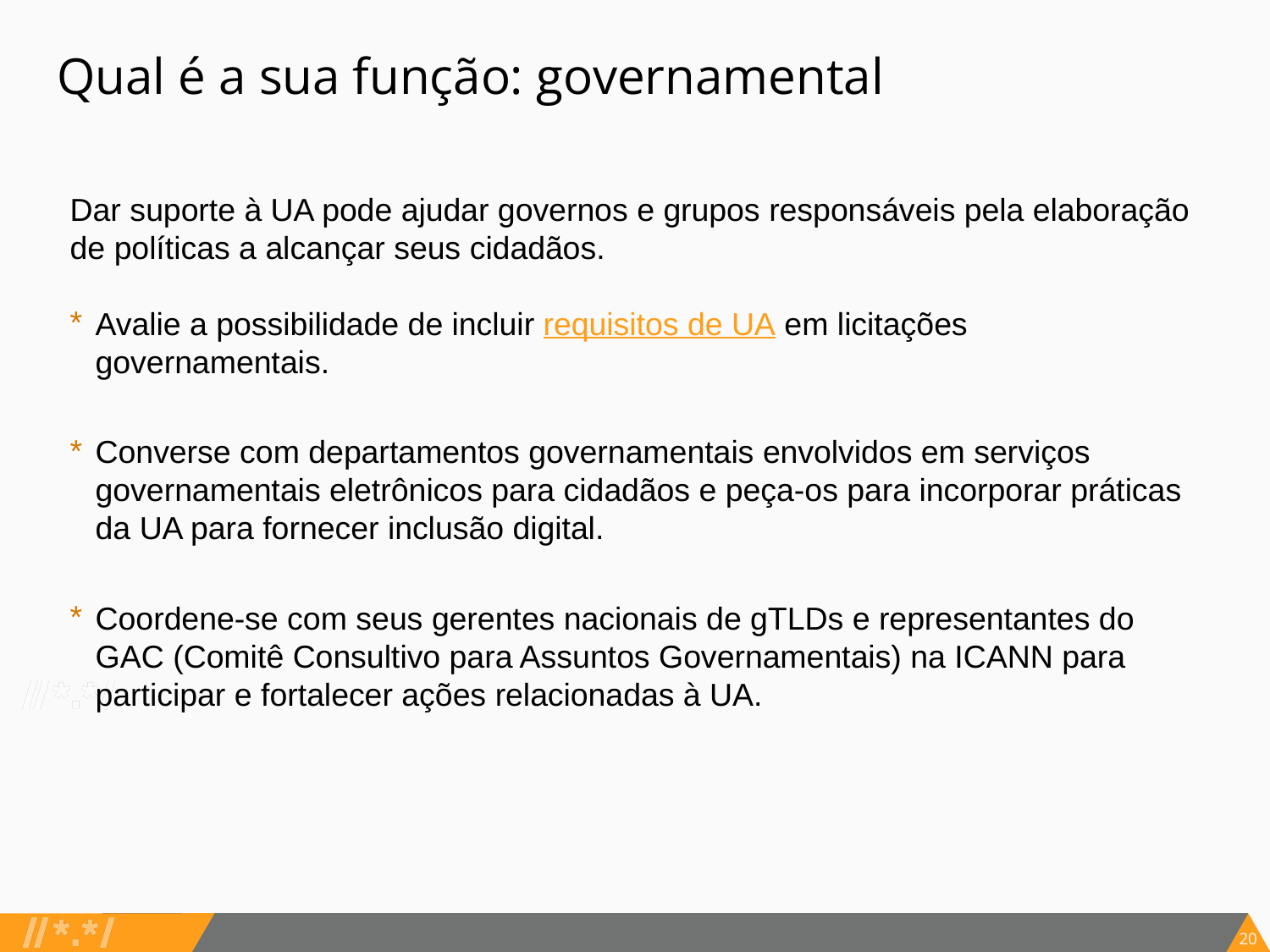

# Qual é a sua função: governamental
Dar suporte à UA pode ajudar governos e grupos responsáveis pela elaboração de políticas a alcançar seus cidadãos.

Avalie a possibilidade de incluir requisitos de UA em licitações governamentais.

Converse com departamentos governamentais envolvidos em serviços governamentais eletrônicos para cidadãos e peça-os para incorporar práticas da UA para fornecer inclusão digital.

Coordene-se com seus gerentes nacionais de gTLDs e representantes do GAC (Comitê Consultivo para Assuntos Governamentais) na ICANN para participar e fortalecer ações relacionadas à UA.